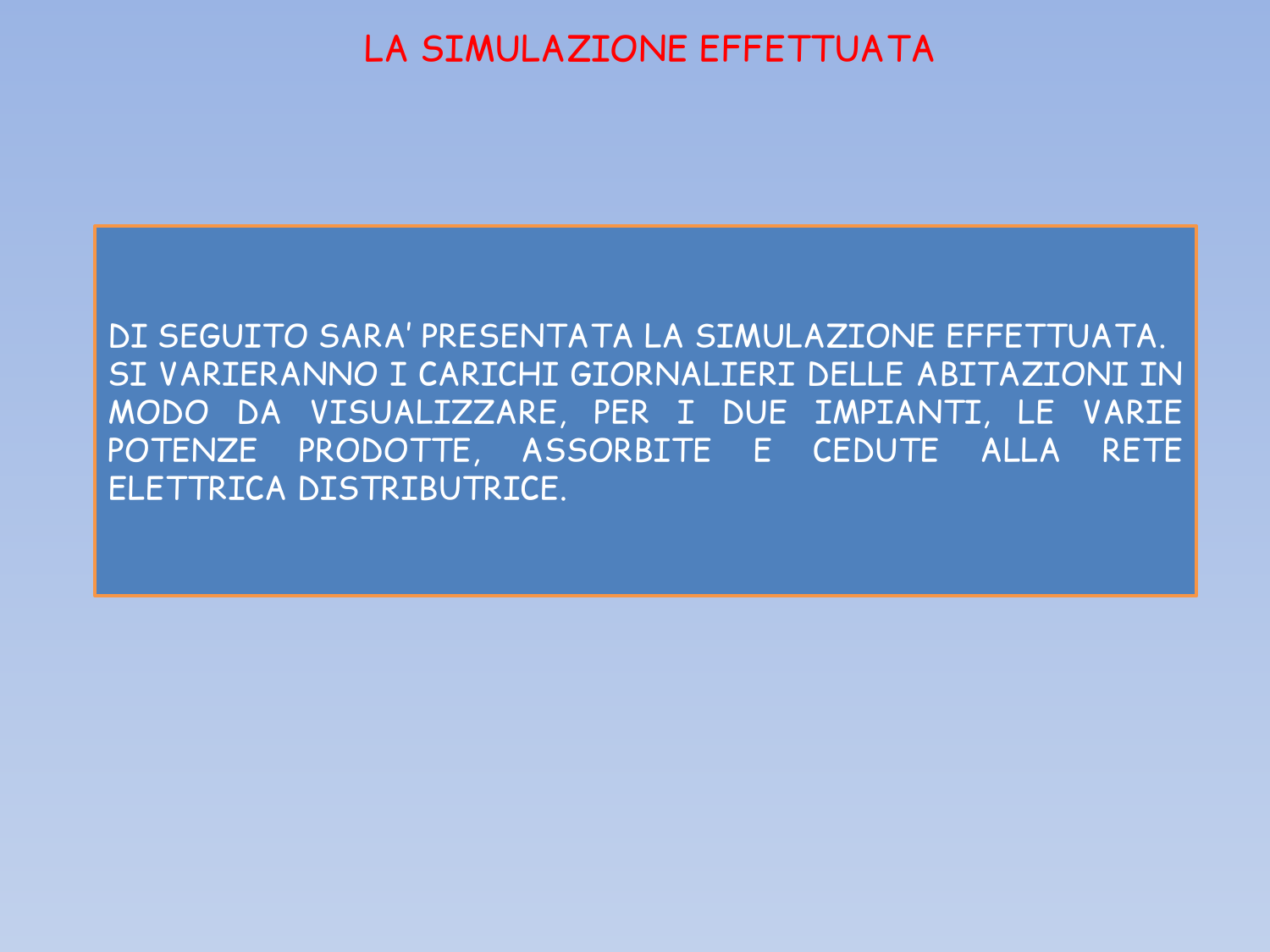

LA SIMULAZIONE EFFETTUATA
DI SEGUITO SARA’ PRESENTATA LA SIMULAZIONE EFFETTUATA.
SI VARIERANNO I CARICHI GIORNALIERI DELLE ABITAZIONI IN MODO DA VISUALIZZARE, PER I DUE IMPIANTI, LE VARIE POTENZE PRODOTTE, ASSORBITE E CEDUTE ALLA RETE ELETTRICA DISTRIBUTRICE.